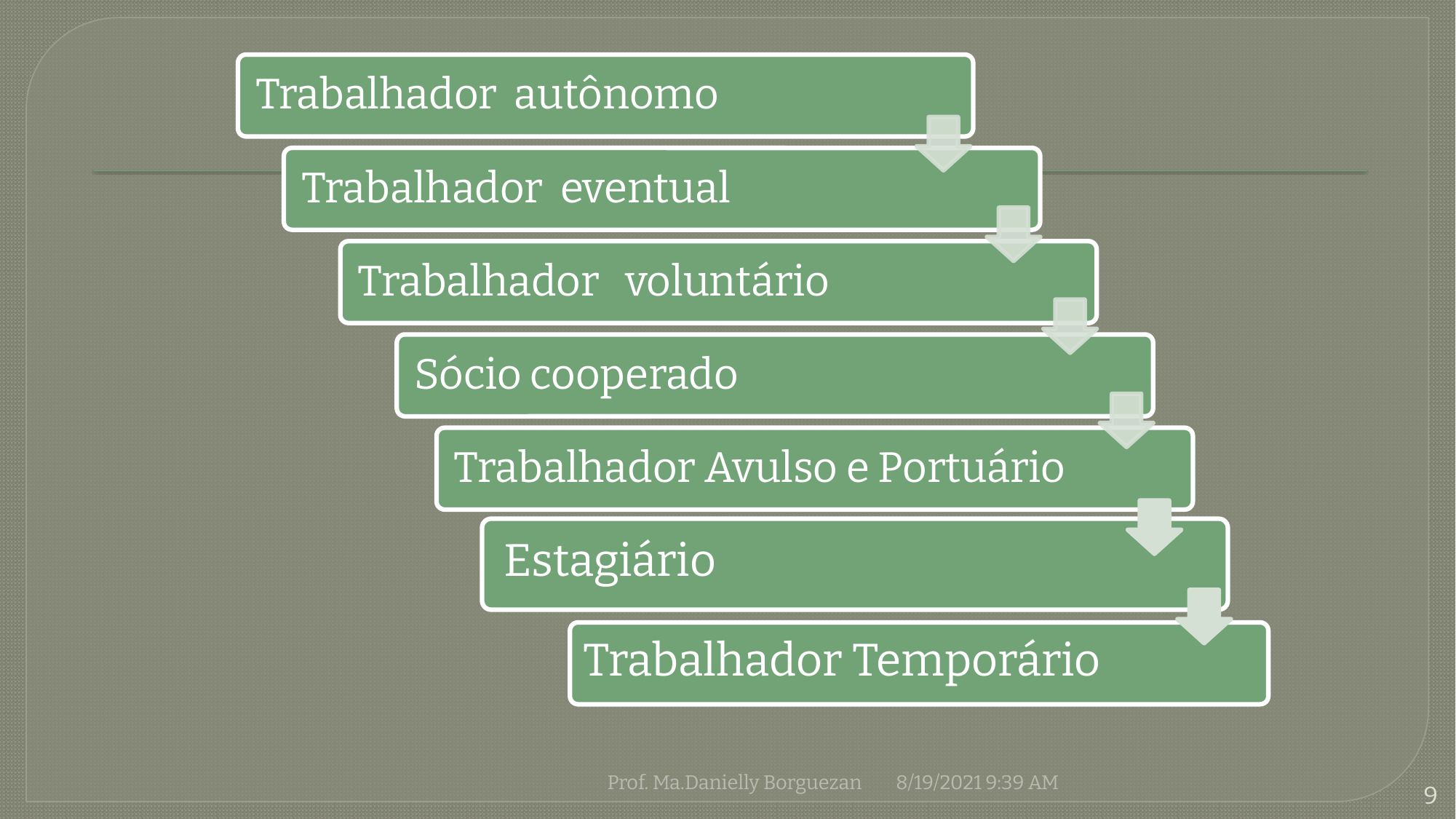

Trabalhador  autônomo
Trabalhador  eventual
Trabalhador   voluntário
Sócio cooperado
Trabalhador Avulso e Portuário

Estagiário

Trabalhador Temporário
Prof. Ma.Danielly Borguezan
8/19/2021 9:39 AM
9